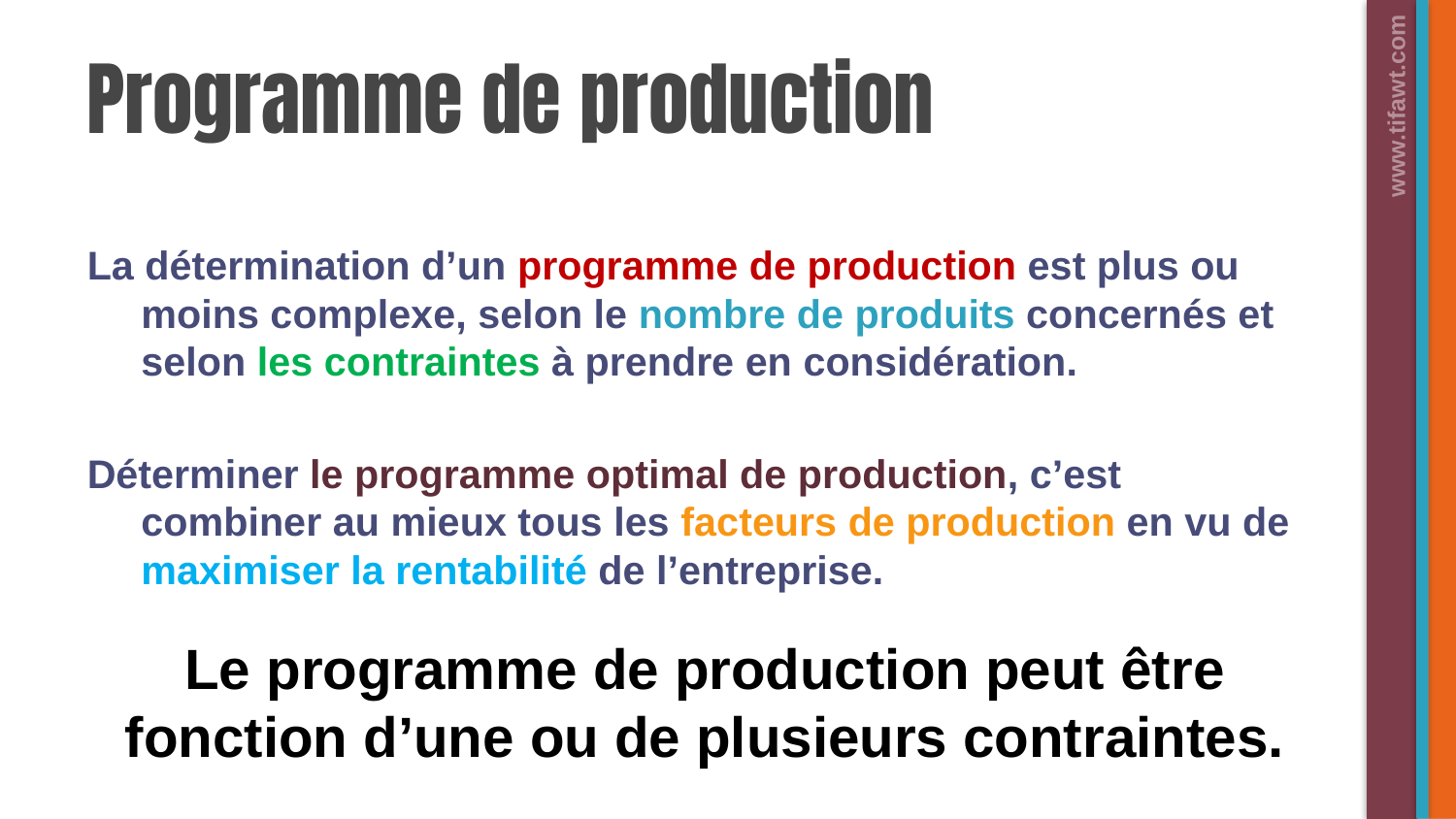

# Programme de production
La détermination d’un programme de production est plus ou moins complexe, selon le nombre de produits concernés et selon les contraintes à prendre en considération.

Déterminer le programme optimal de production, c’est combiner au mieux tous les facteurs de production en vu de maximiser la rentabilité de l’entreprise.
www.tifawt.com
Le programme de production peut être fonction d’une ou de plusieurs contraintes.